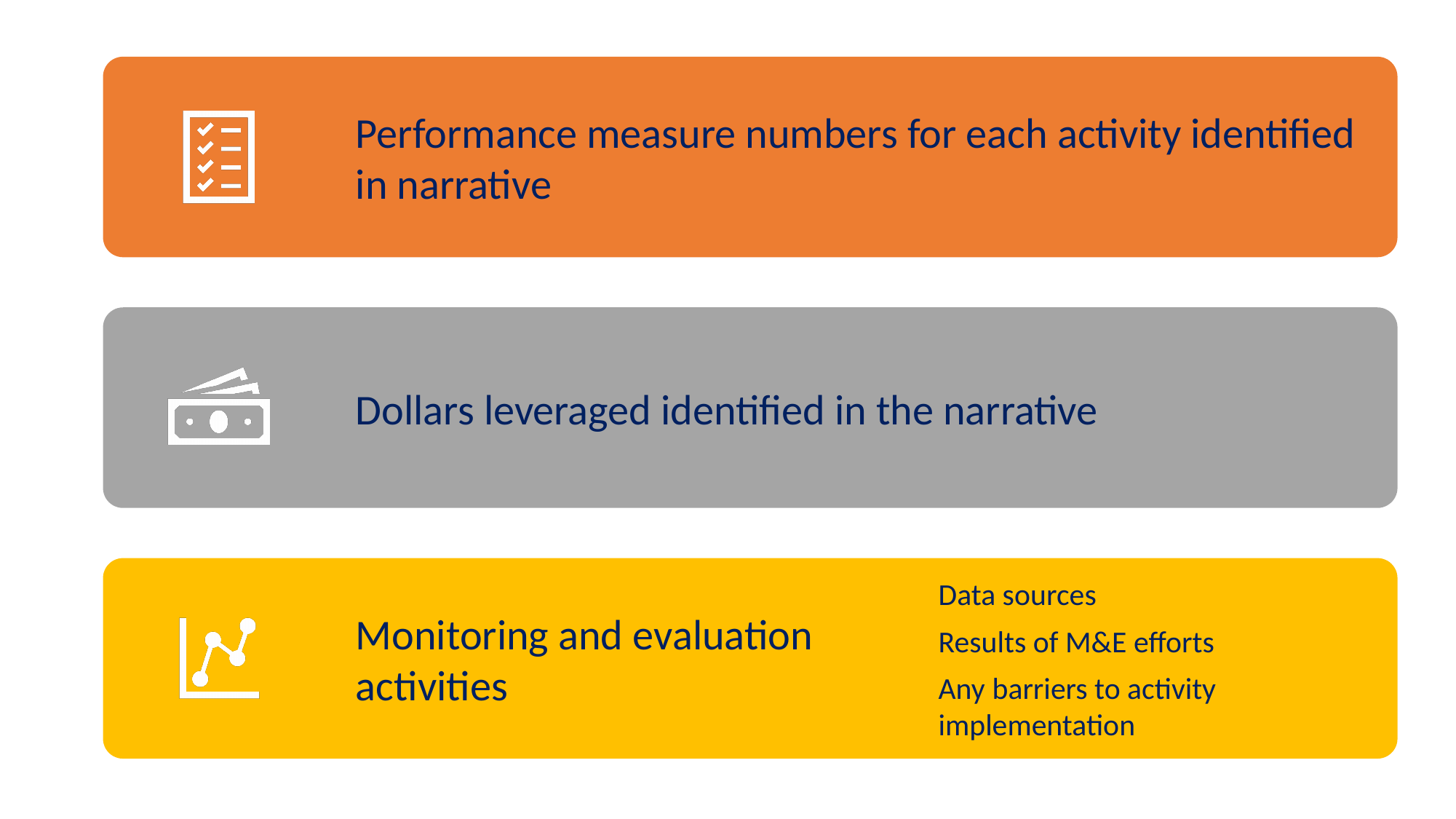

Performance measure numbers for each activity identified in narrative
Dollars leveraged identified in the narrative
Monitoring and evaluation activities
Data sources
Results of M&E efforts
Any barriers to activity implementation
# Progress report, cont’d